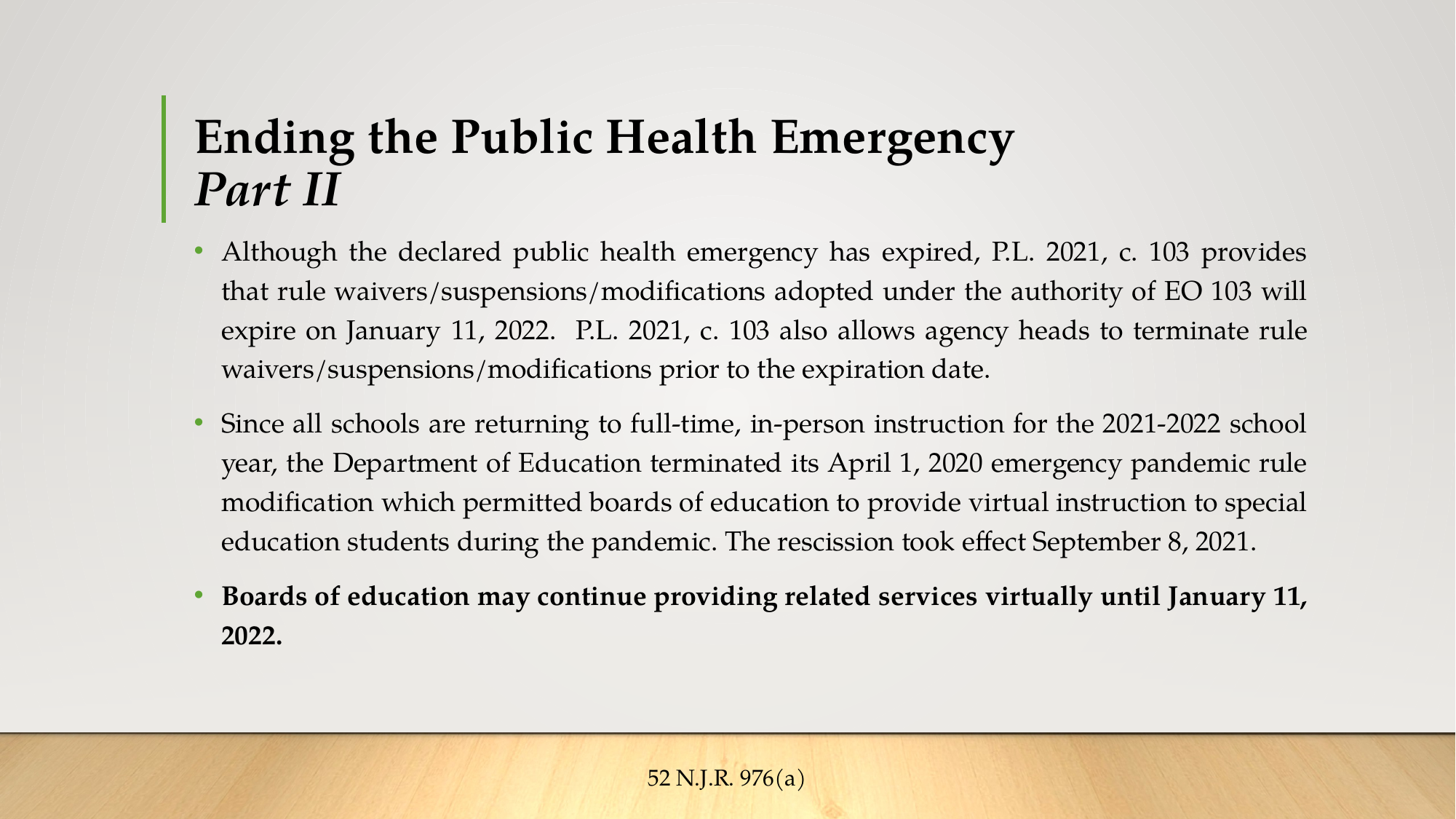

# Ending the Public Health Emergency Part II
Although the declared public health emergency has expired, P.L. 2021, c. 103 provides that rule waivers/suspensions/modifications adopted under the authority of EO 103 will expire on January 11, 2022.  P.L. 2021, c. 103 also allows agency heads to terminate rule waivers/suspensions/modifications prior to the expiration date.
Since all schools are returning to full-time, in-person instruction for the 2021-2022 school year, the Department of Education terminated its April 1, 2020 emergency pandemic rule modification which permitted boards of education to provide virtual instruction to special education students during the pandemic. The rescission took effect September 8, 2021.
Boards of education may continue providing related services virtually until January 11, 2022.
52 N.J.R. 976(a)